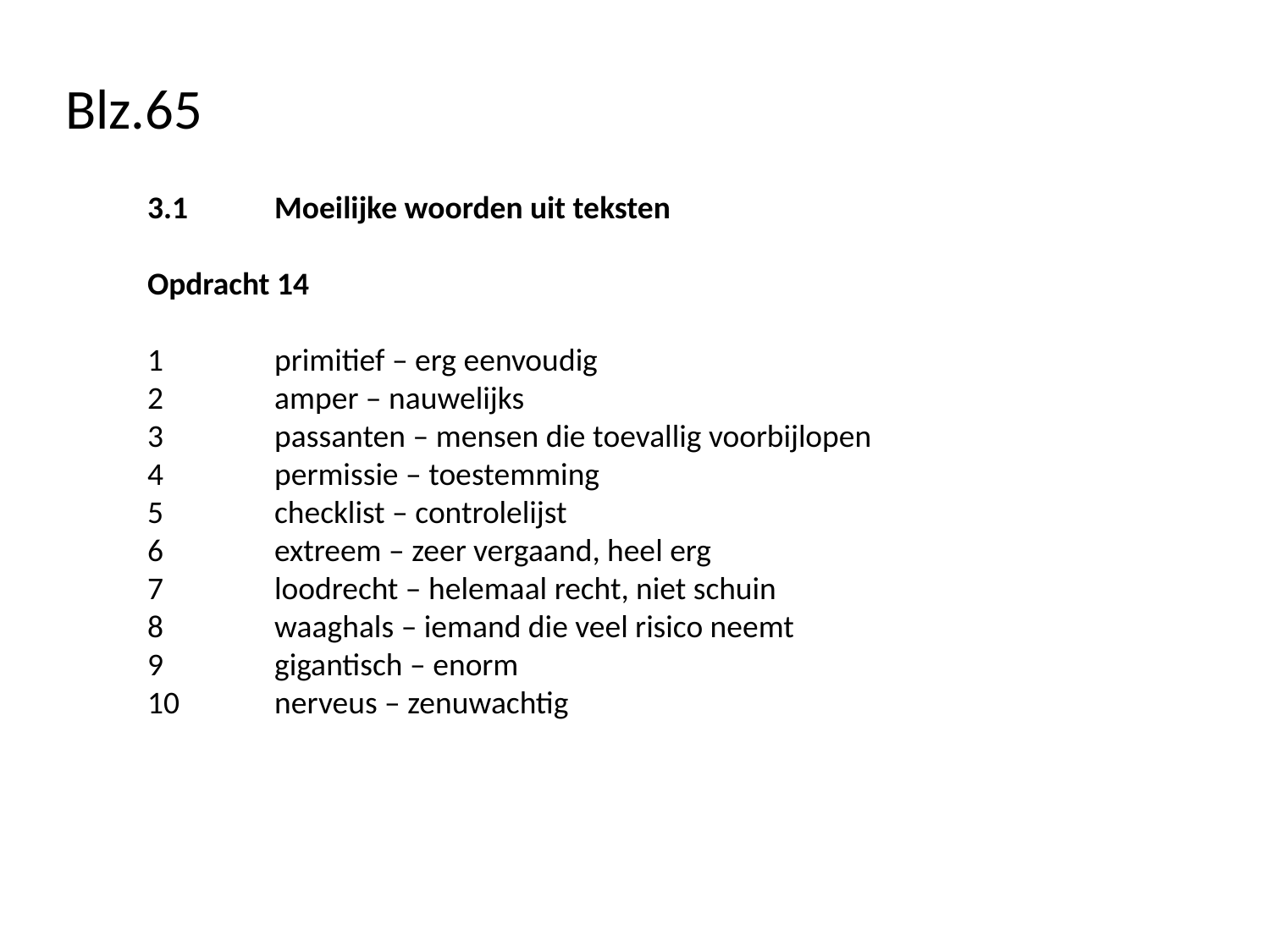

Blz.65
3.1	Moeilijke woorden uit teksten

Opdracht 14

1	primitief – erg eenvoudig
2	amper – nauwelijks
3	passanten – mensen die toevallig voorbijlopen
4	permissie – toestemming
5	checklist – controlelijst
6	extreem – zeer vergaand, heel erg
7	loodrecht – helemaal recht, niet schuin
8	waaghals – iemand die veel risico neemt
9	gigantisch – enorm
10	nerveus – zenuwachtig